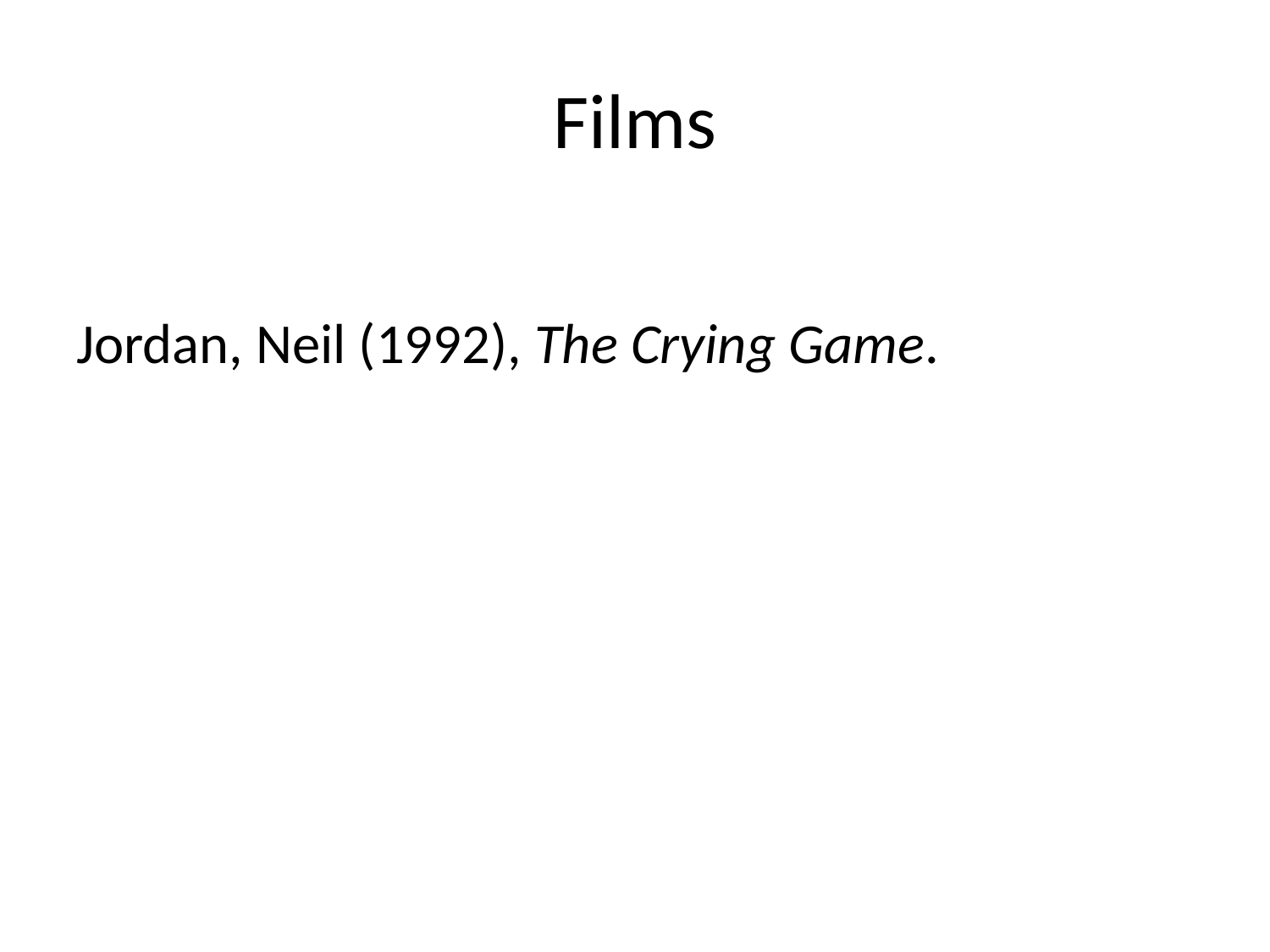

# Films

Jordan, Neil (1992), The Crying Game.